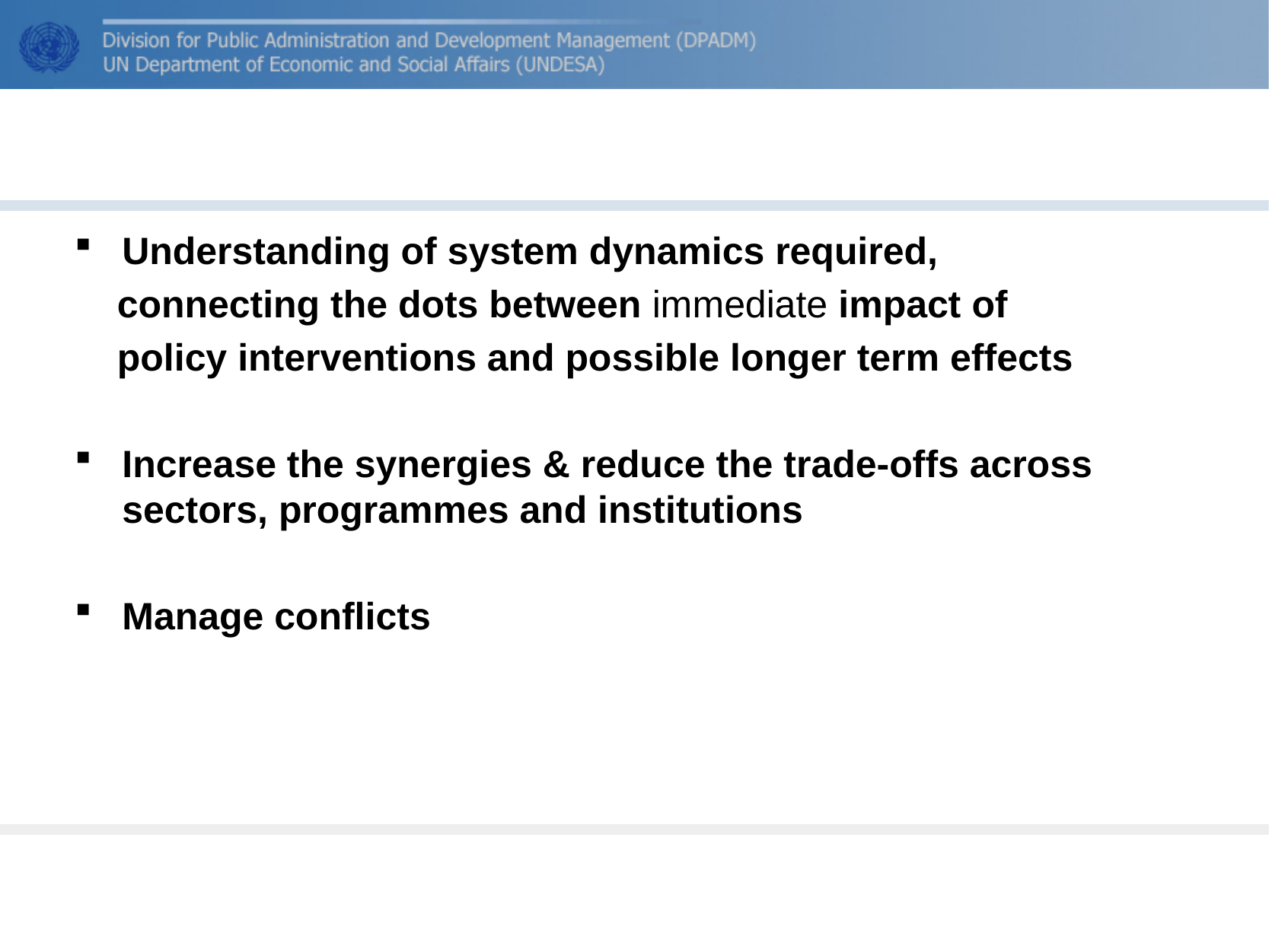

#
Understanding of system dynamics required,
    connecting the dots between immediate impact of
    policy interventions and possible longer term effects

Increase the synergies & reduce the trade-offs across sectors, programmes and institutions

Manage conflicts